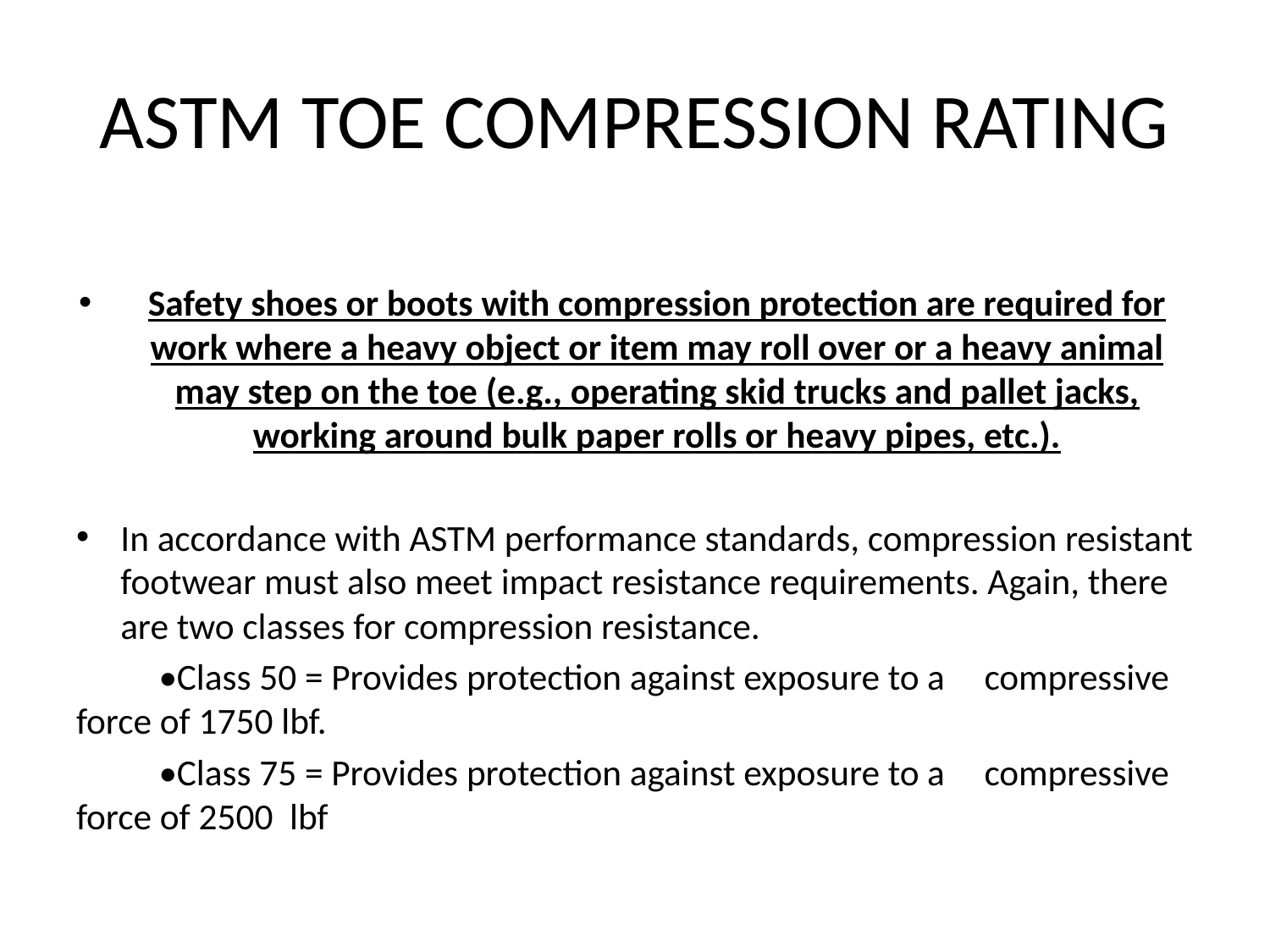

# ASTM TOE COMPRESSION RATING

Safety shoes or boots with compression protection are required for work where a heavy object or item may roll over or a heavy animal may step on the toe (e.g., operating skid trucks and pallet jacks, working around bulk paper rolls or heavy pipes, etc.).

In accordance with ASTM performance standards, compression resistant footwear must also meet impact resistance requirements. Again, there are two classes for compression resistance.
	•Class 50 = Provides protection against exposure to a 	compressive force of 1750 lbf.
	•Class 75 = Provides protection against exposure to a 	compressive force of 2500  lbf